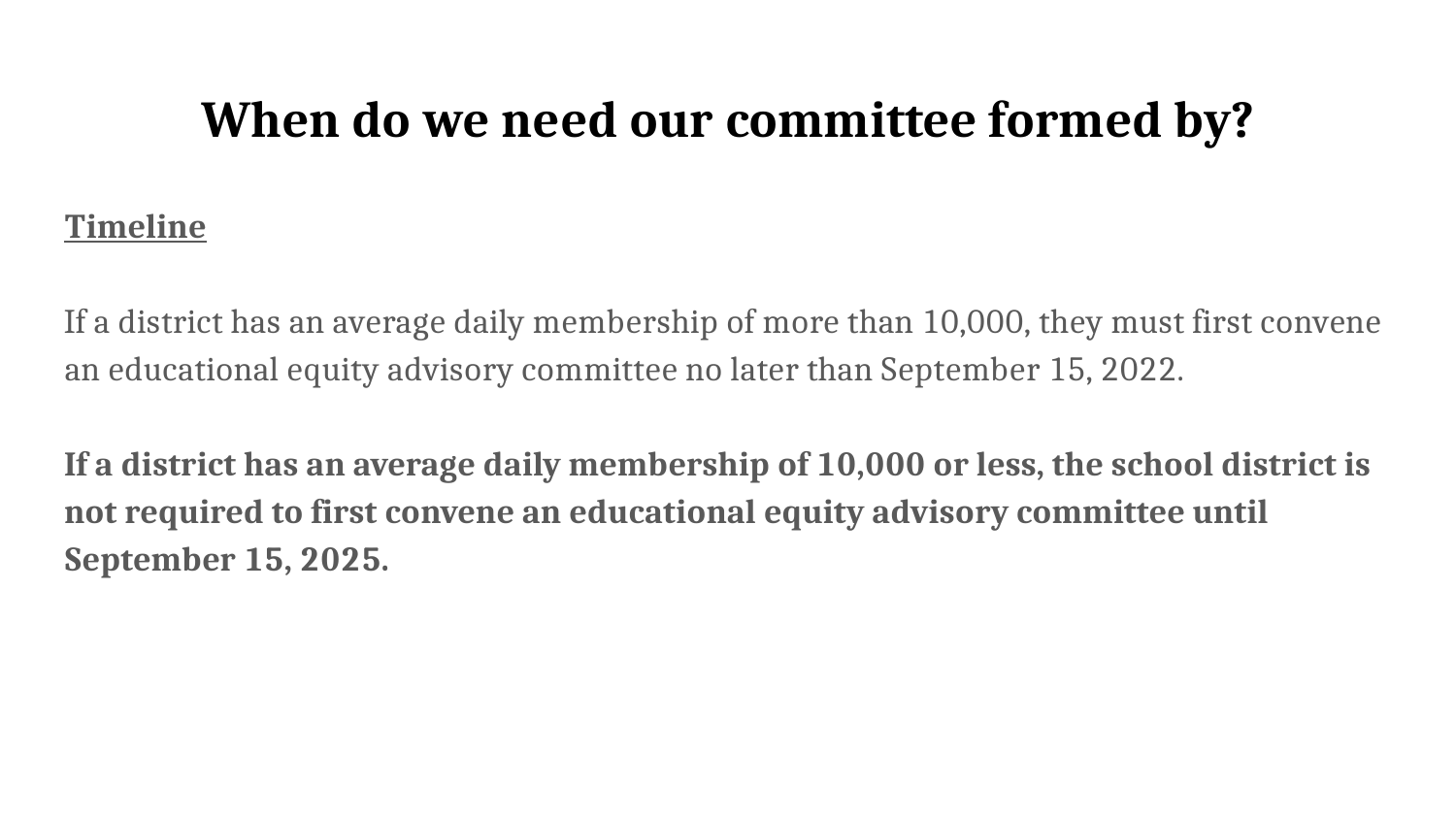

# When do we need our committee formed by?
Timeline

If a district has an average daily membership of more than 10,000, they must first convene an educational equity advisory committee no later than September 15, 2022.

If a district has an average daily membership of 10,000 or less, the school district is not required to first convene an educational equity advisory committee until September 15, 2025.